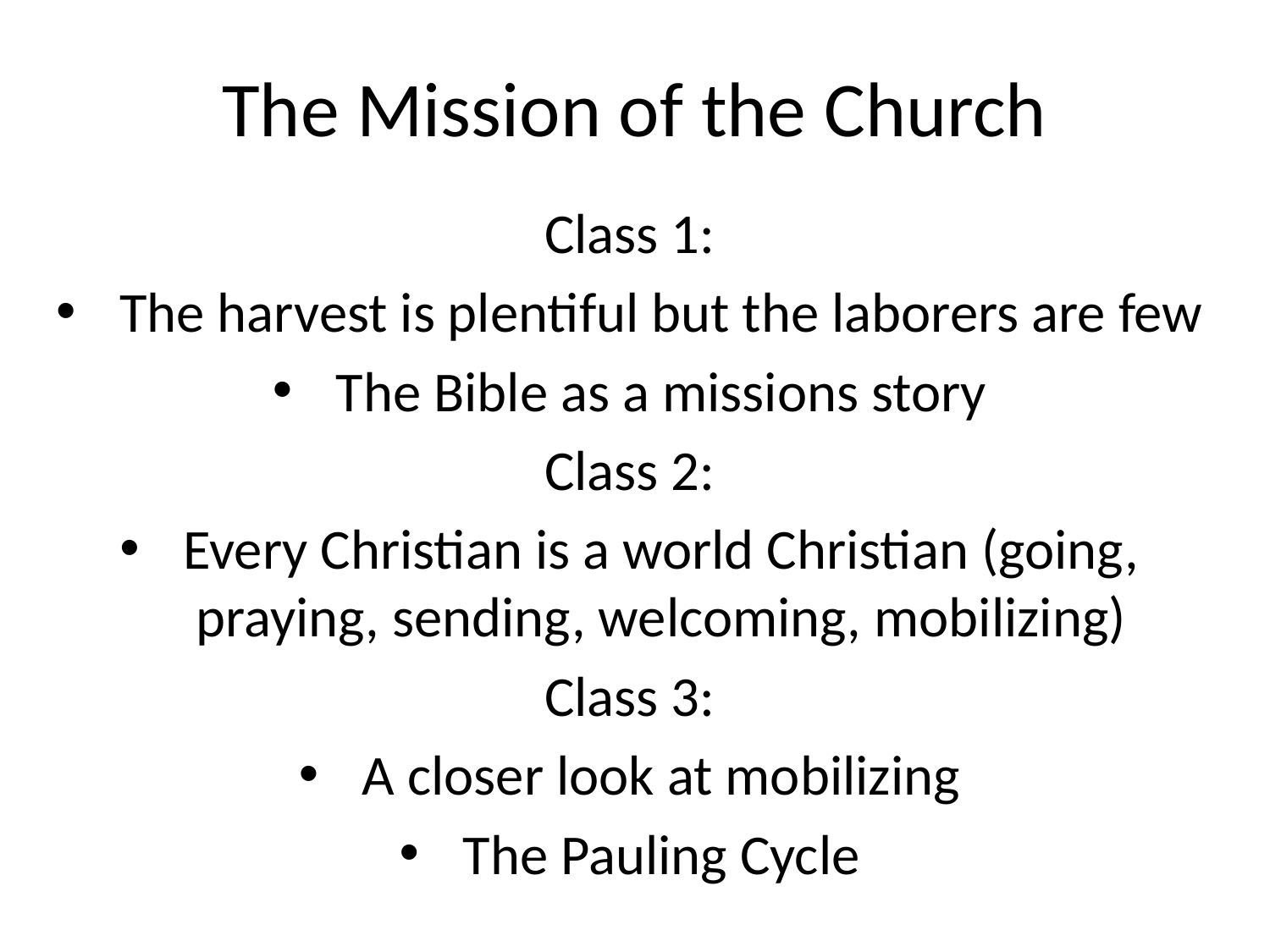

# The Mission of the Church
Class 1:
The harvest is plentiful but the laborers are few
The Bible as a missions story
Class 2:
Every Christian is a world Christian (going, praying, sending, welcoming, mobilizing)
Class 3:
A closer look at mobilizing
The Pauling Cycle